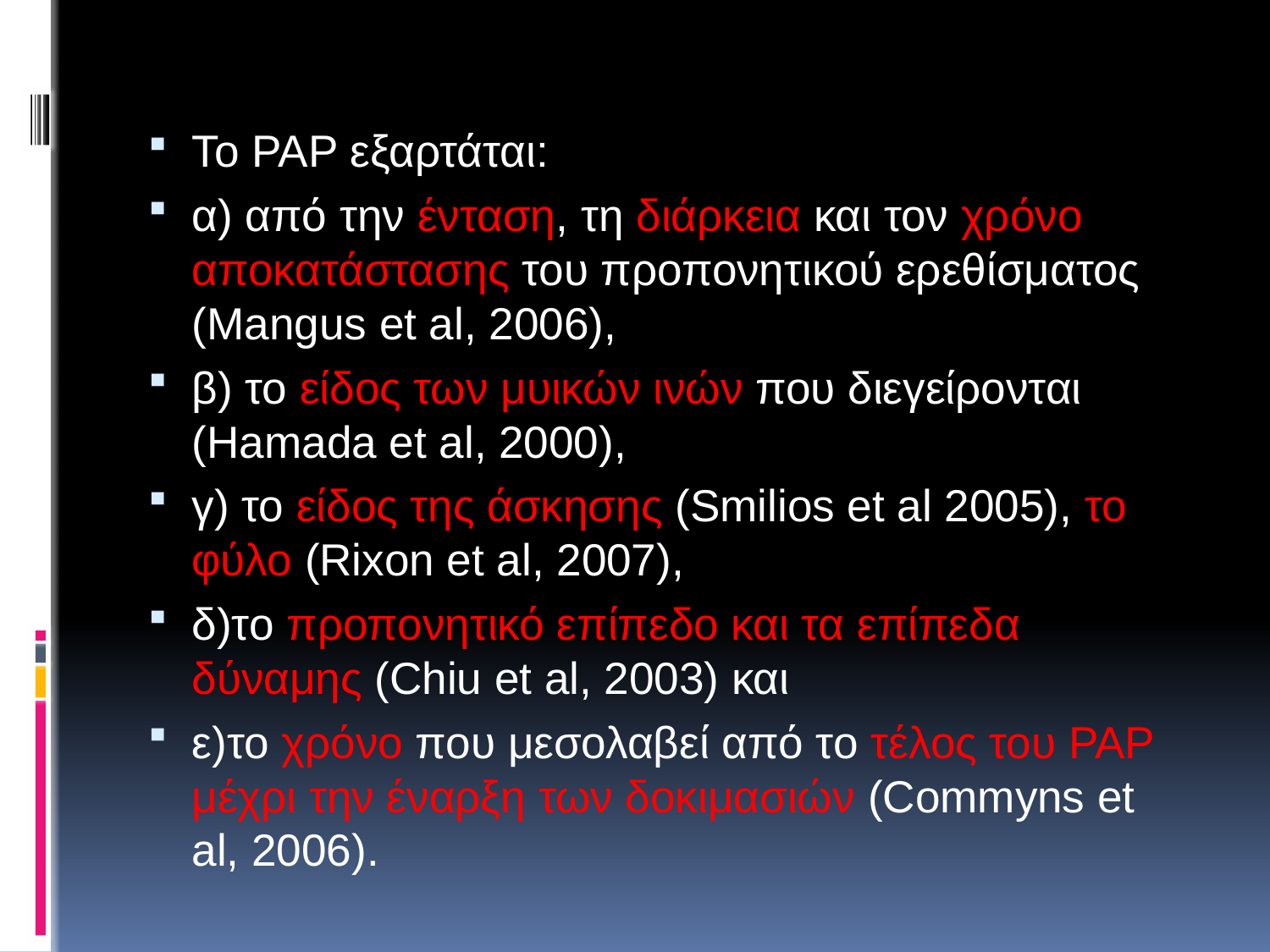

Το ΡΑΡ εξαρτάται:
α) από την ένταση, τη διάρκεια και τον χρόνο αποκατάστασης του προπονητικού ερεθίσματος (Mangus et al, 2006),
β) το είδος των μυικών ινών που διεγείρονται (Hamada et al, 2000),
γ) το είδος της άσκησης (Smilios et al 2005), το φύλο (Rixon et al, 2007),
δ)το προπονητικό επίπεδο και τα επίπεδα δύναμης (Chiu et al, 2003) και
ε)το χρόνο που μεσολαβεί από το τέλος του ΡΑΡ μέχρι την έναρξη των δοκιμασιών (Commyns et al, 2006).